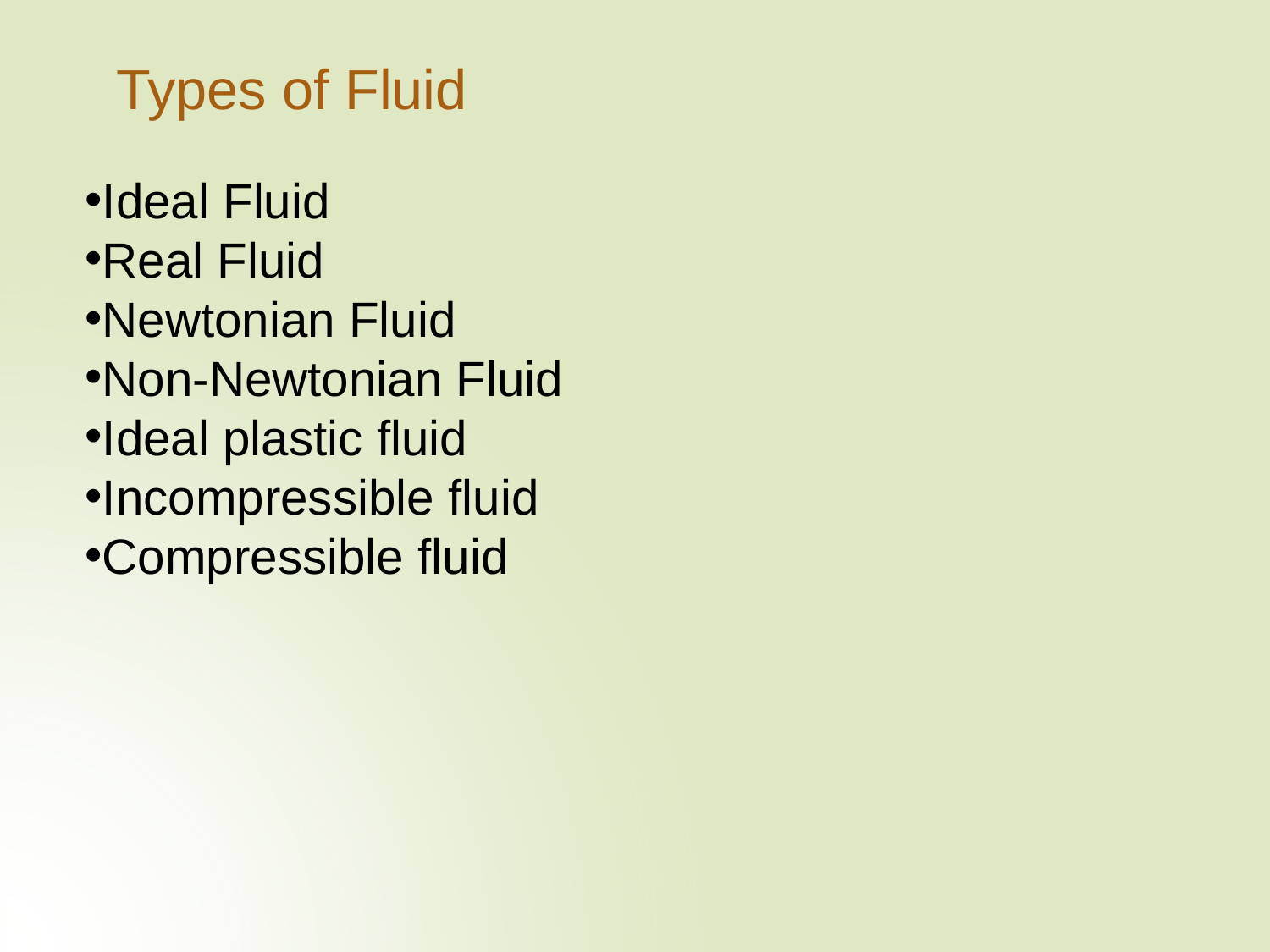

# Types of Fluid
Ideal Fluid
Real Fluid
Newtonian Fluid
Non-Newtonian Fluid
Ideal plastic fluid
Incompressible fluid
Compressible fluid